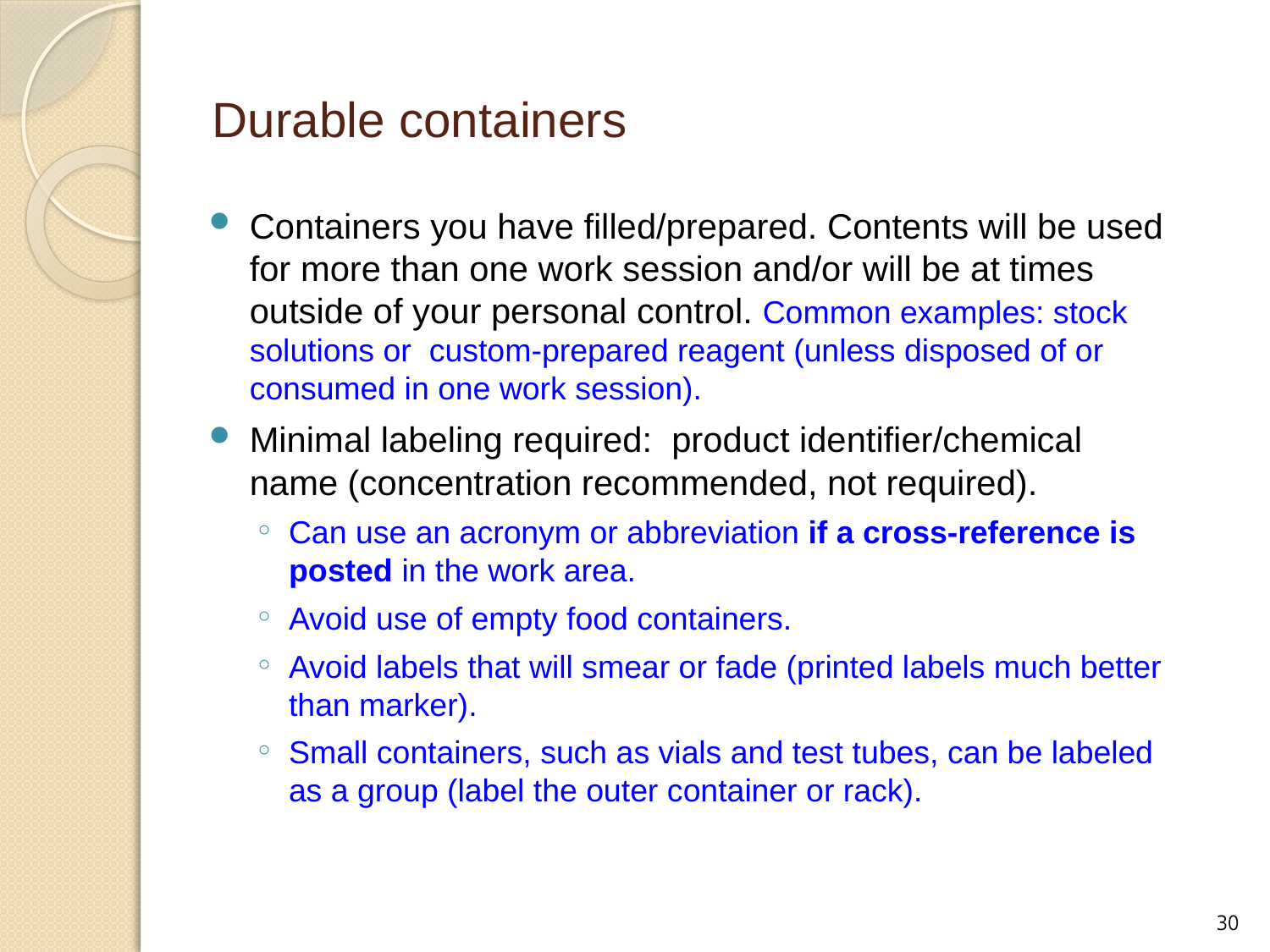

# Durable containers
Containers you have filled/prepared. Contents will be used for more than one work session and/or will be at times outside of your personal control. Common examples: stock solutions or  custom-prepared reagent (unless disposed of or consumed in one work session).
Minimal labeling required:  product identifier/chemical name (concentration recommended, not required).
Can use an acronym or abbreviation if a cross-reference is posted in the work area.
Avoid use of empty food containers.
Avoid labels that will smear or fade (printed labels much better than marker).
Small containers, such as vials and test tubes, can be labeled as a group (label the outer container or rack).
30